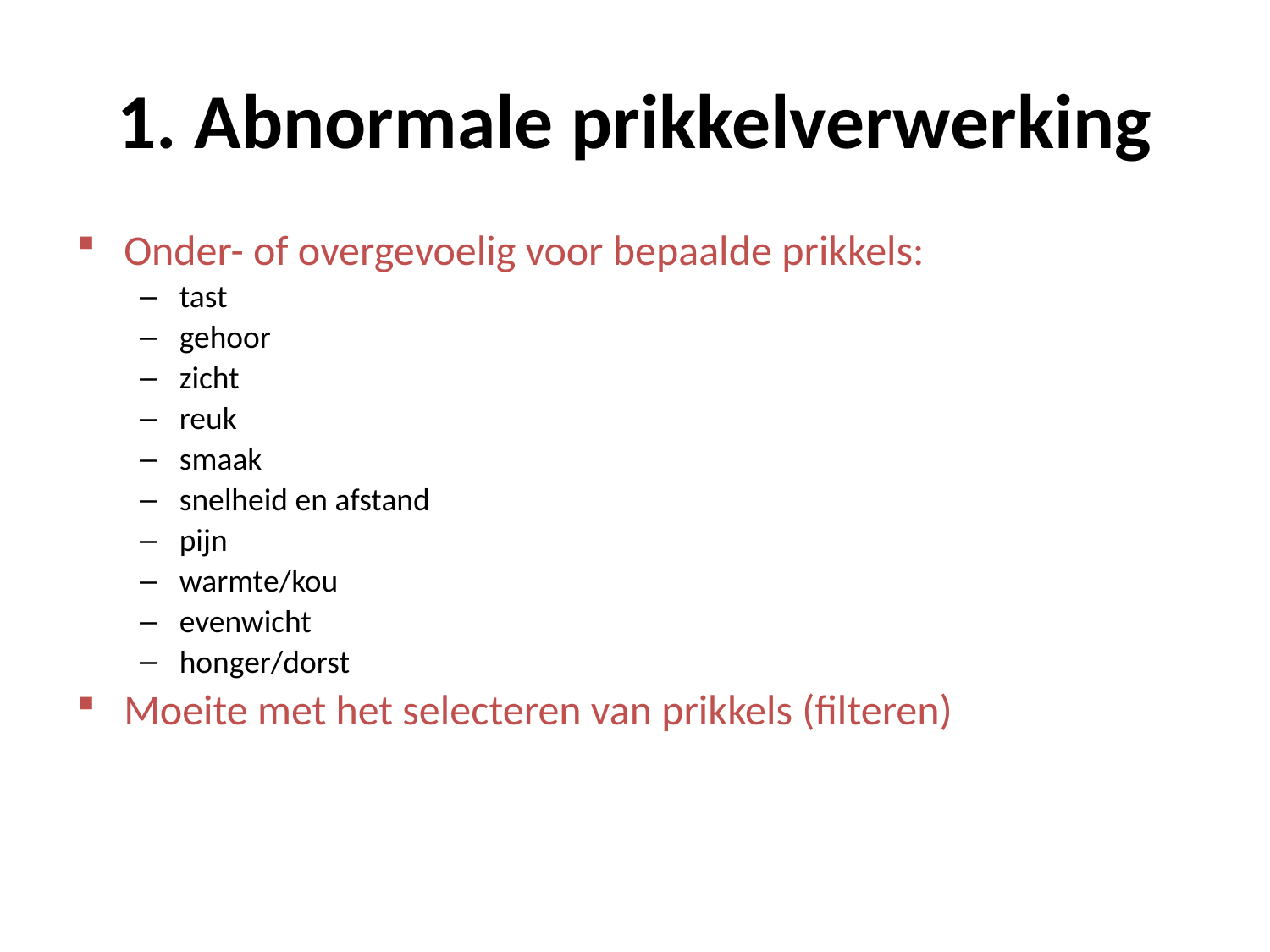

# 1. Abnormale prikkelverwerking
Onder- of overgevoelig voor bepaalde prikkels:
tast
gehoor
zicht
reuk
smaak
snelheid en afstand
pijn
warmte/kou
evenwicht
honger/dorst
Moeite met het selecteren van prikkels (filteren)